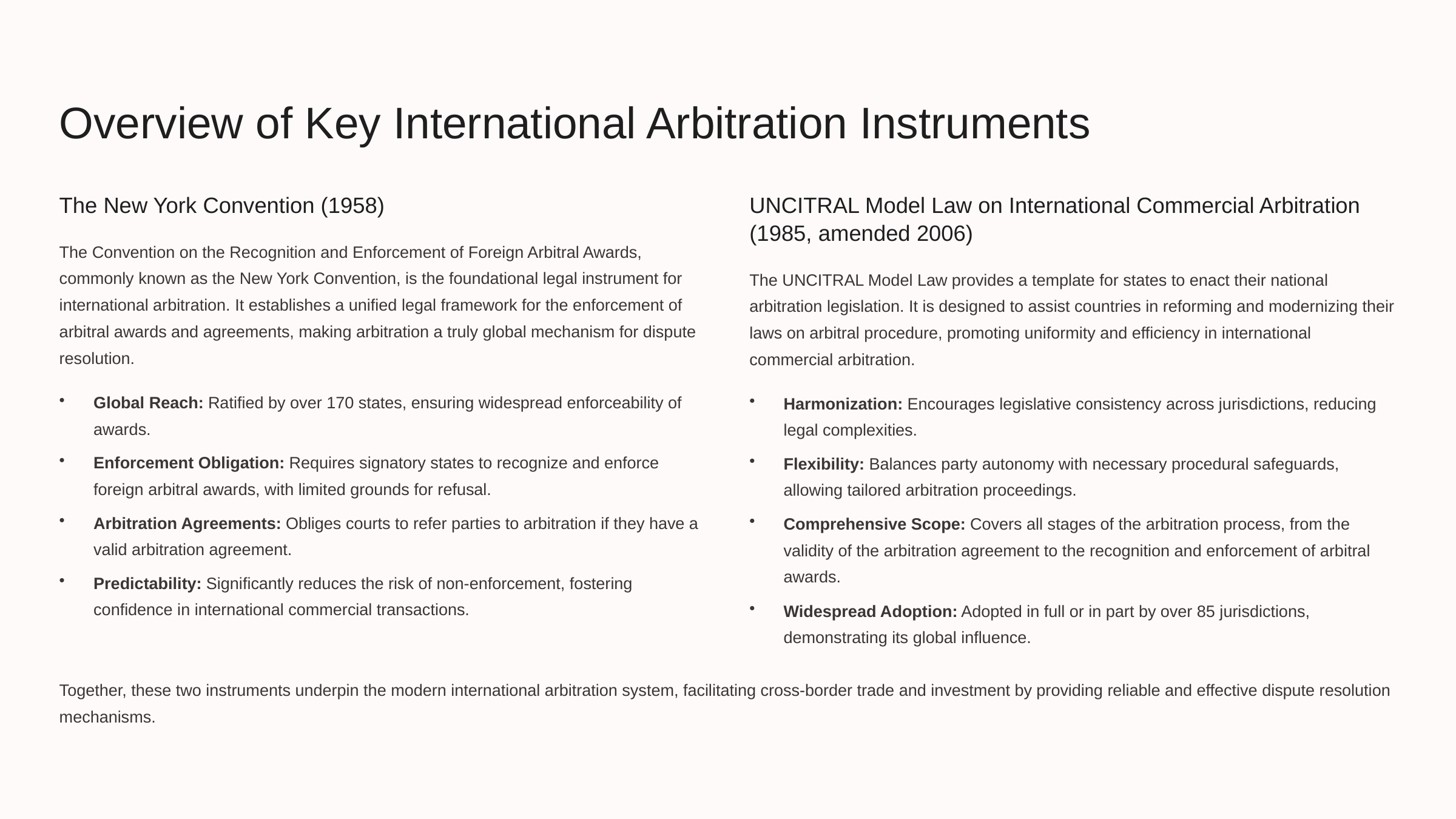

Overview of Key International Arbitration Instruments
The New York Convention (1958)
UNCITRAL Model Law on International Commercial Arbitration (1985, amended 2006)
The Convention on the Recognition and Enforcement of Foreign Arbitral Awards, commonly known as the New York Convention, is the foundational legal instrument for international arbitration. It establishes a unified legal framework for the enforcement of arbitral awards and agreements, making arbitration a truly global mechanism for dispute resolution.
The UNCITRAL Model Law provides a template for states to enact their national arbitration legislation. It is designed to assist countries in reforming and modernizing their laws on arbitral procedure, promoting uniformity and efficiency in international commercial arbitration.
Global Reach: Ratified by over 170 states, ensuring widespread enforceability of awards.
Harmonization: Encourages legislative consistency across jurisdictions, reducing legal complexities.
Enforcement Obligation: Requires signatory states to recognize and enforce foreign arbitral awards, with limited grounds for refusal.
Flexibility: Balances party autonomy with necessary procedural safeguards, allowing tailored arbitration proceedings.
Arbitration Agreements: Obliges courts to refer parties to arbitration if they have a valid arbitration agreement.
Comprehensive Scope: Covers all stages of the arbitration process, from the validity of the arbitration agreement to the recognition and enforcement of arbitral awards.
Predictability: Significantly reduces the risk of non-enforcement, fostering confidence in international commercial transactions.
Widespread Adoption: Adopted in full or in part by over 85 jurisdictions, demonstrating its global influence.
Together, these two instruments underpin the modern international arbitration system, facilitating cross-border trade and investment by providing reliable and effective dispute resolution mechanisms.